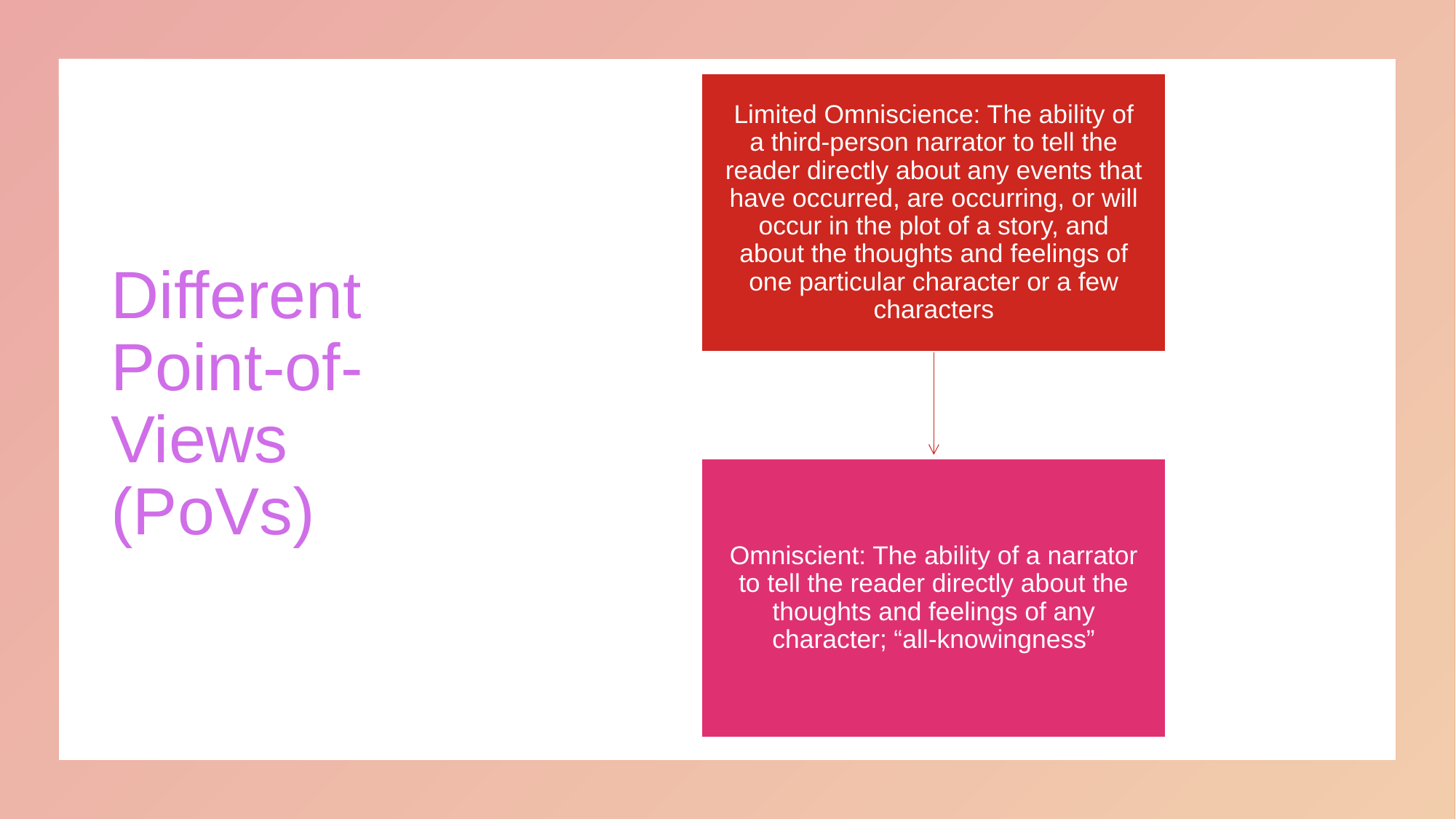

# Different Point-of-Views (PoVs)

Limited Omniscience: The ability of a third-person narrator to tell the reader directly about any events that have occurred, are occurring, or will occur in the plot of a story, and about the thoughts and feelings of one particular character or a few characters
Omniscient: The ability of a narrator to tell the reader directly about the thoughts and feelings of any character; “all-knowingness”